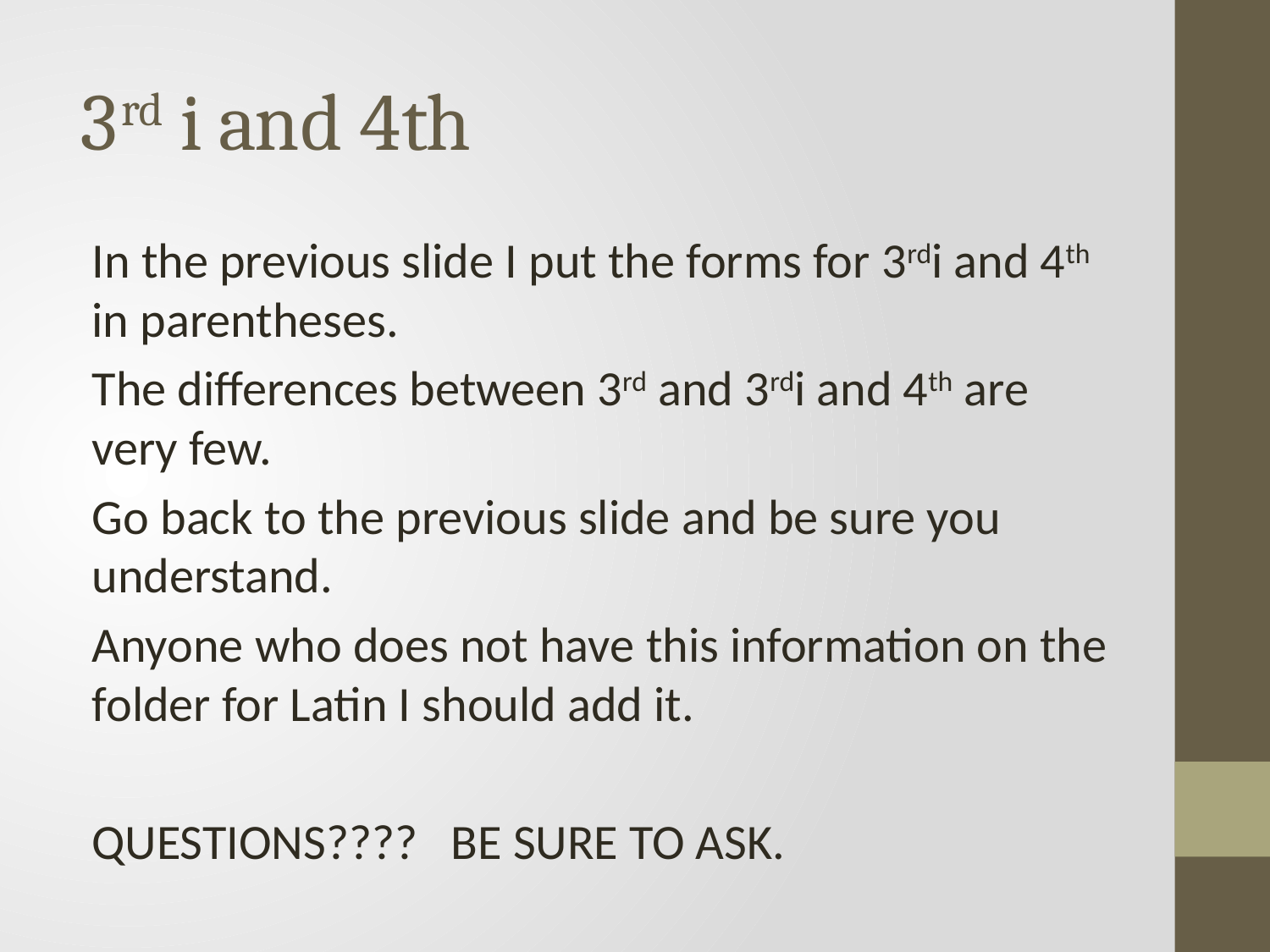

# 3rd i and 4th
In the previous slide I put the forms for 3rdi and 4th in parentheses.
The differences between 3rd and 3rdi and 4th are very few.
Go back to the previous slide and be sure you understand.
Anyone who does not have this information on the folder for Latin I should add it.

QUESTIONS????   BE SURE TO ASK.